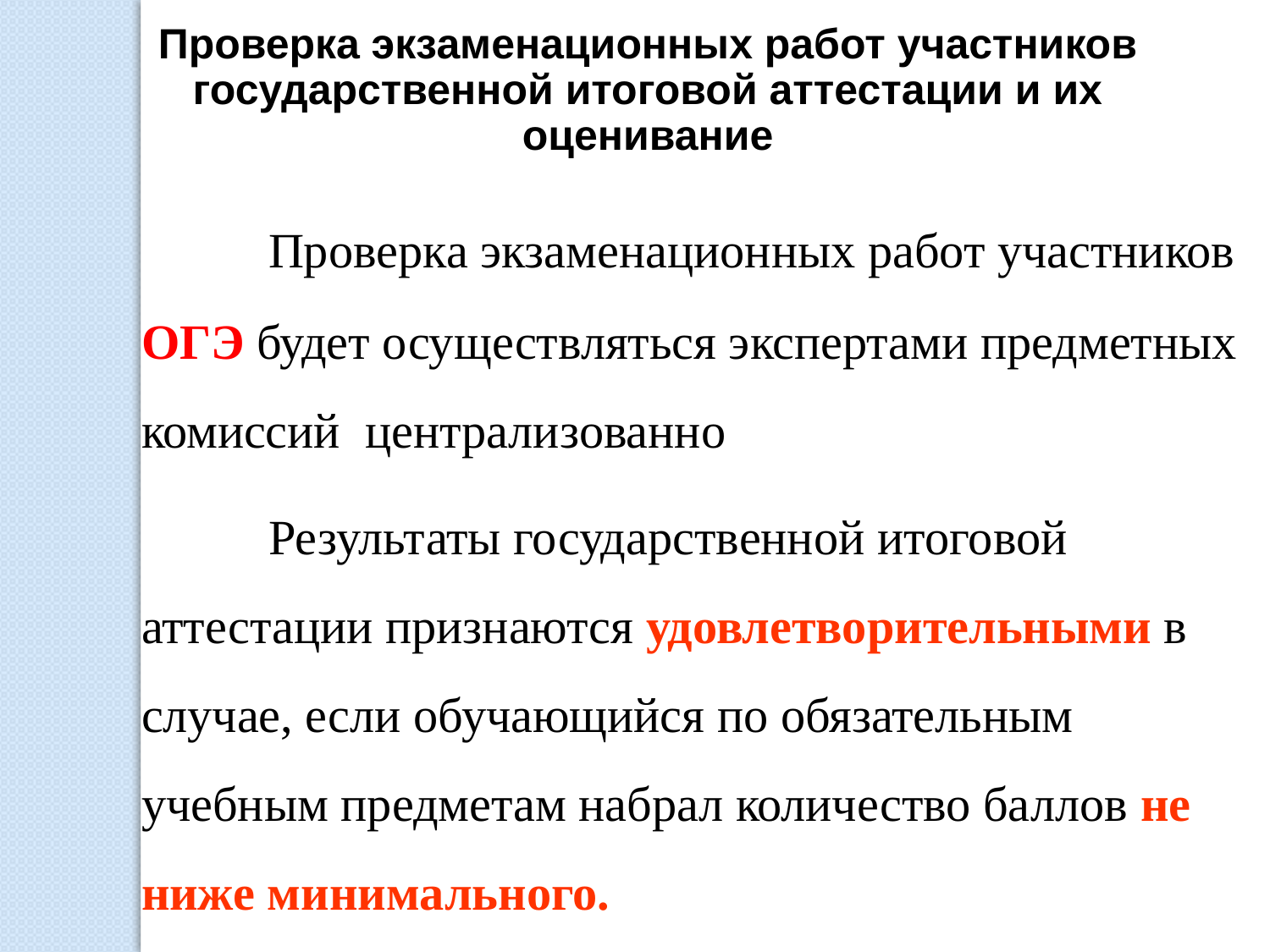

Проверка экзаменационных работ участников государственной итоговой аттестации и их оценивание
	Проверка экзаменационных работ участников ОГЭ будет осуществляться экспертами предметных комиссий  централизованно
	Результаты государственной итоговой аттестации признаются удовлетворительными в случае, если обучающийся по обязательным учебным предметам набрал количество баллов не ниже минимального.